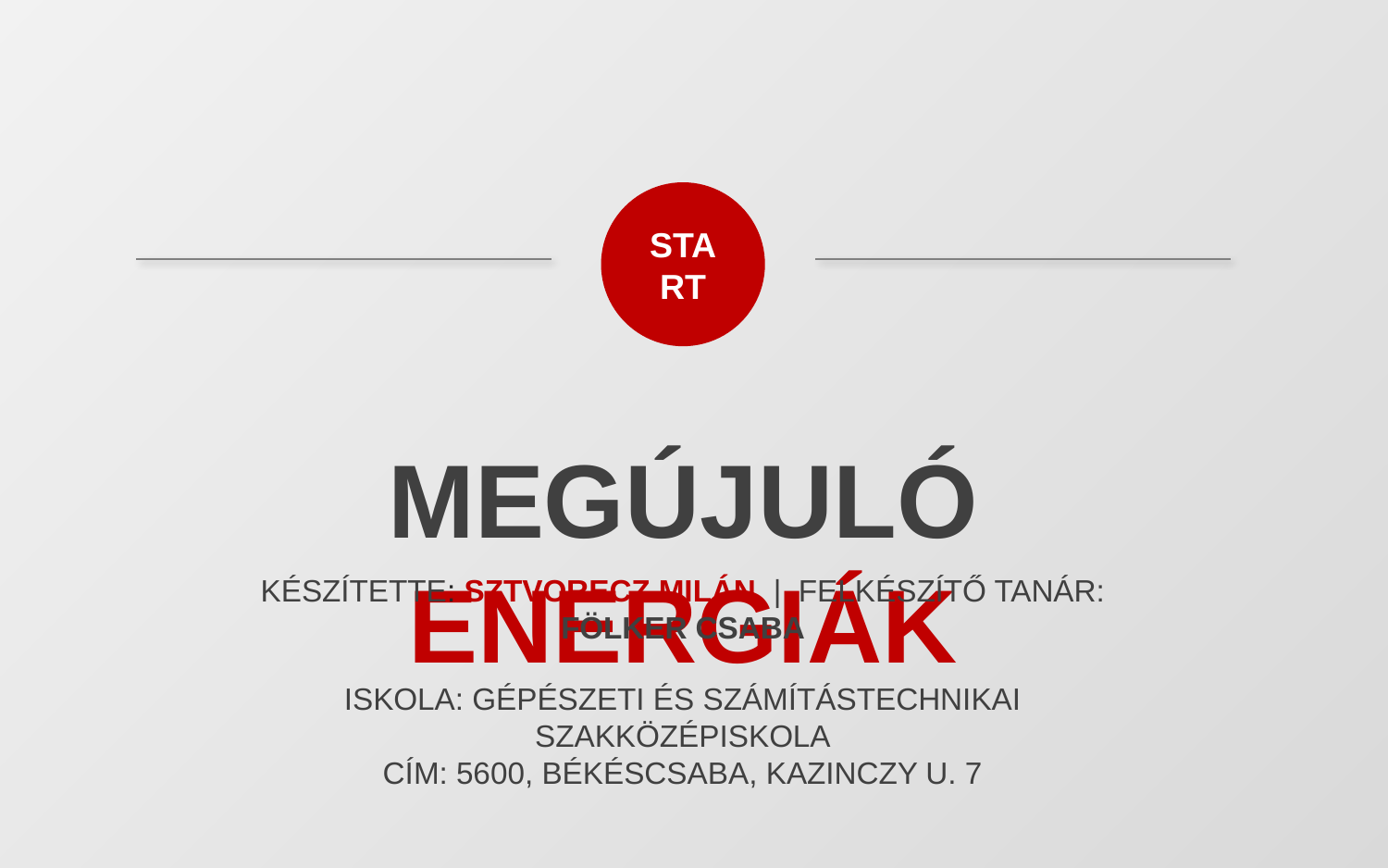

start
megújuló energiák
készítette: sztvorecz milán  |  felkészítő tanár: fölker csaba
iskola: gépészeti és számítástechnikai szakközépiskola
cím: 5600, Békéscsaba, Kazinczy u. 7